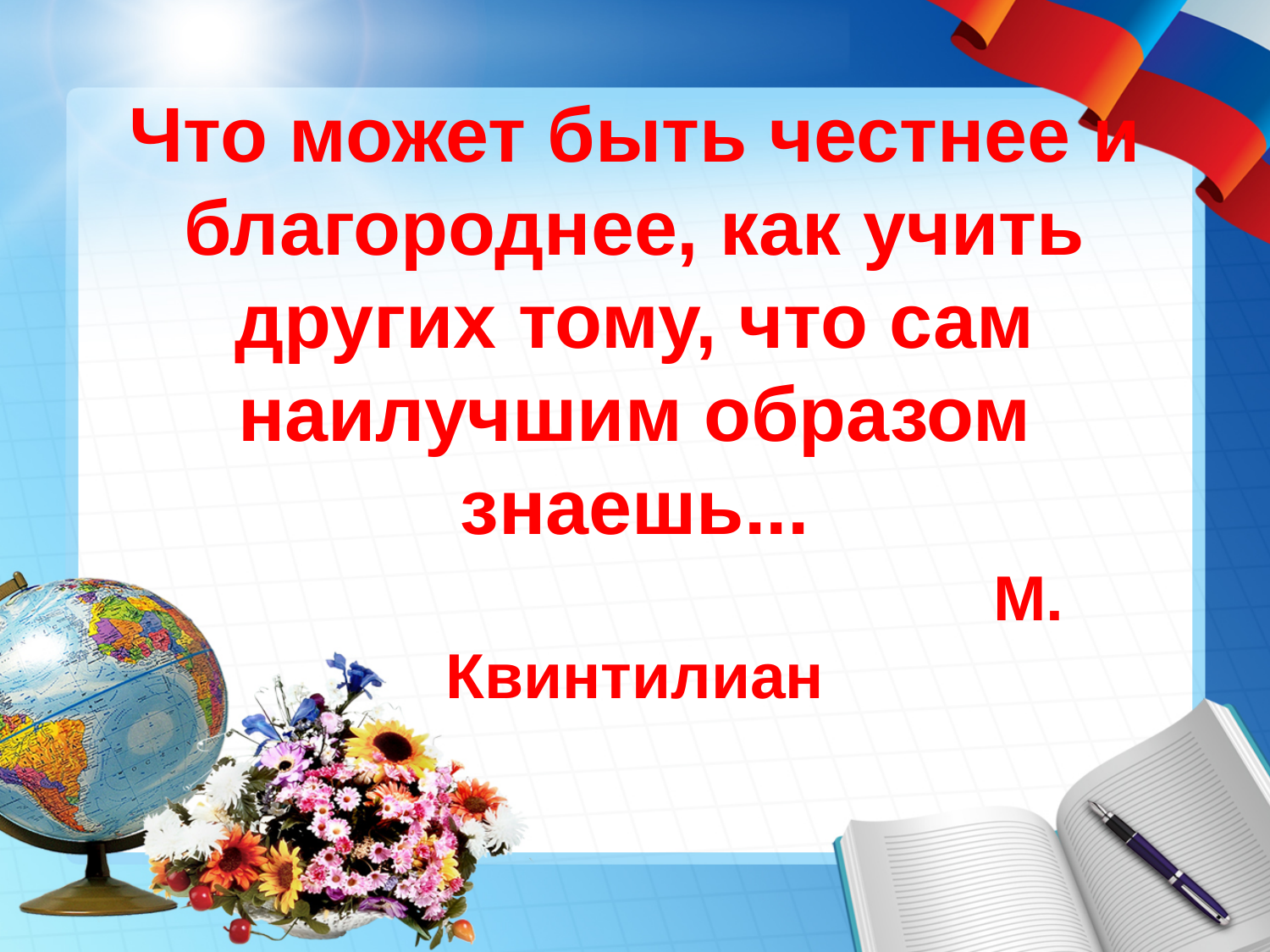

# Что может быть честнее и благороднее, как учить других тому, что сам наилучшим образом знаешь... М. Квинтилиан